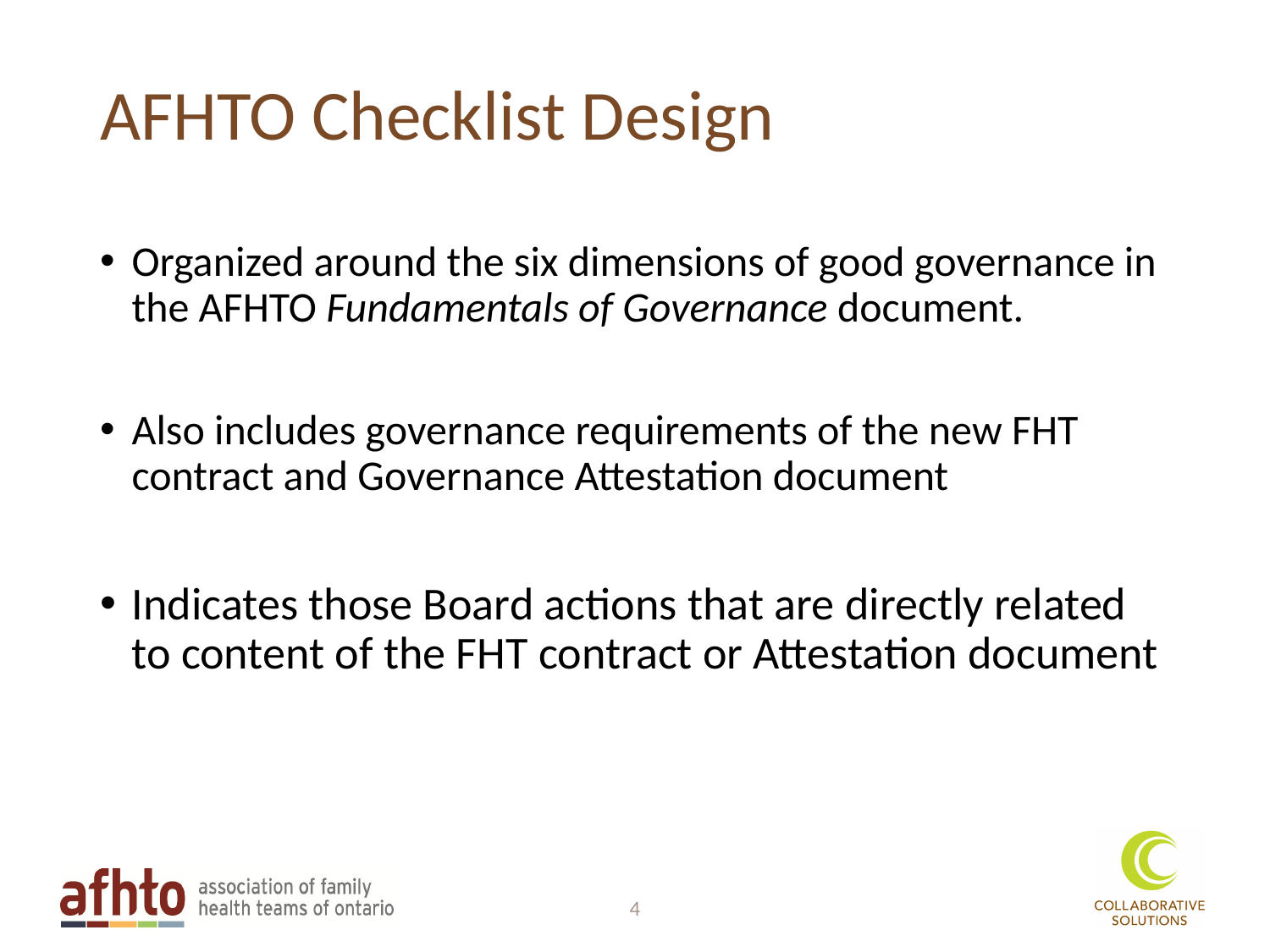

# AFHTO Checklist Design
Organized around the six dimensions of good governance in the AFHTO Fundamentals of Governance document.

Also includes governance requirements of the new FHT contract and Governance Attestation document

Indicates those Board actions that are directly related to content of the FHT contract or Attestation document
4